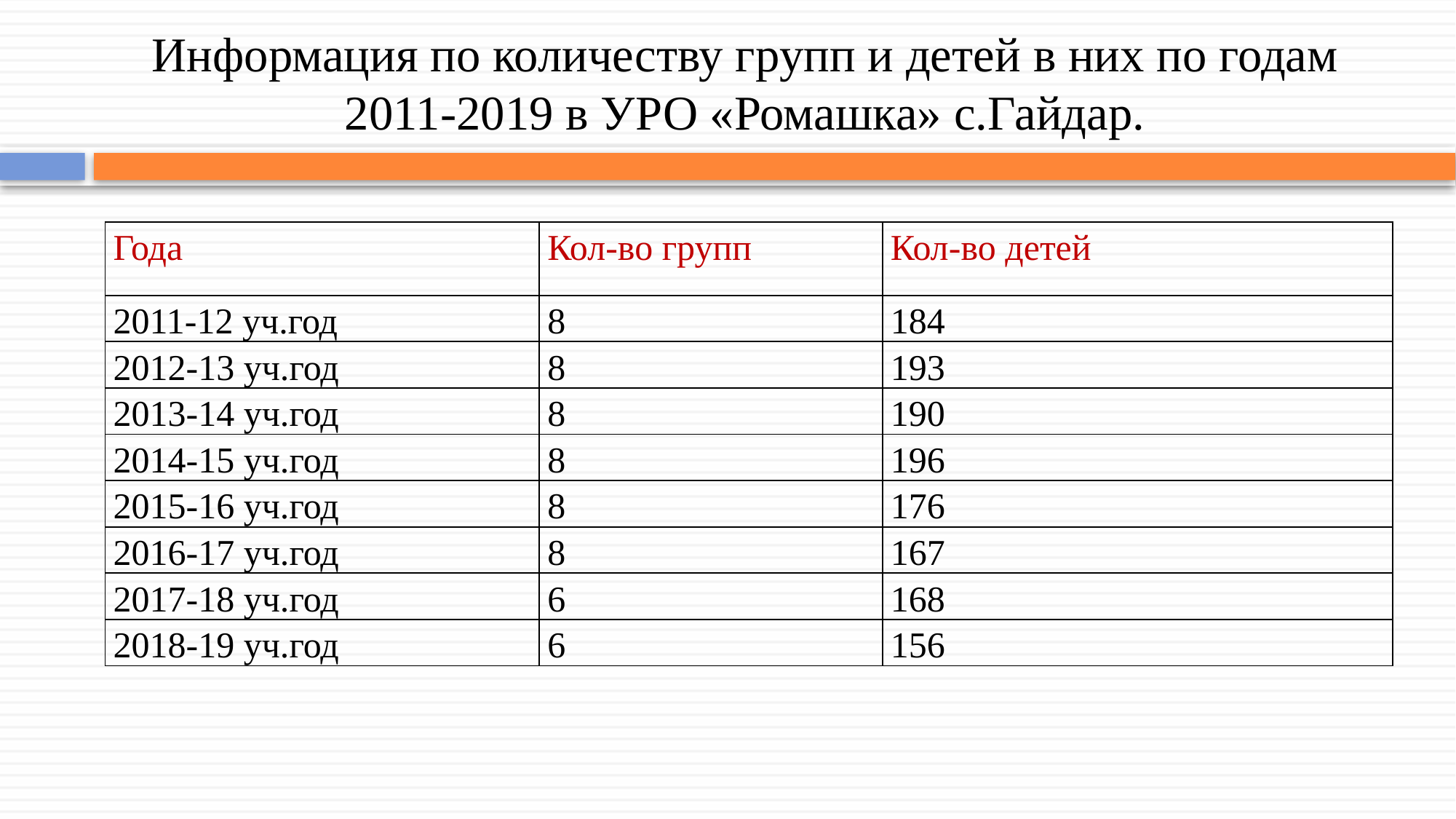

# Информация по количеству групп и детей в них по годам 2011-2019 в УРО «Ромашка» с.Гайдар.

| Года | Кол-во групп | Кол-во детей |
| --- | --- | --- |
| 2011-12 уч.год | 8 | 184 |
| 2012-13 уч.год | 8 | 193 |
| 2013-14 уч.год | 8 | 190 |
| 2014-15 уч.год | 8 | 196 |
| 2015-16 уч.год | 8 | 176 |
| 2016-17 уч.год | 8 | 167 |
| 2017-18 уч.год | 6 | 168 |
| 2018-19 уч.год | 6 | 156 |